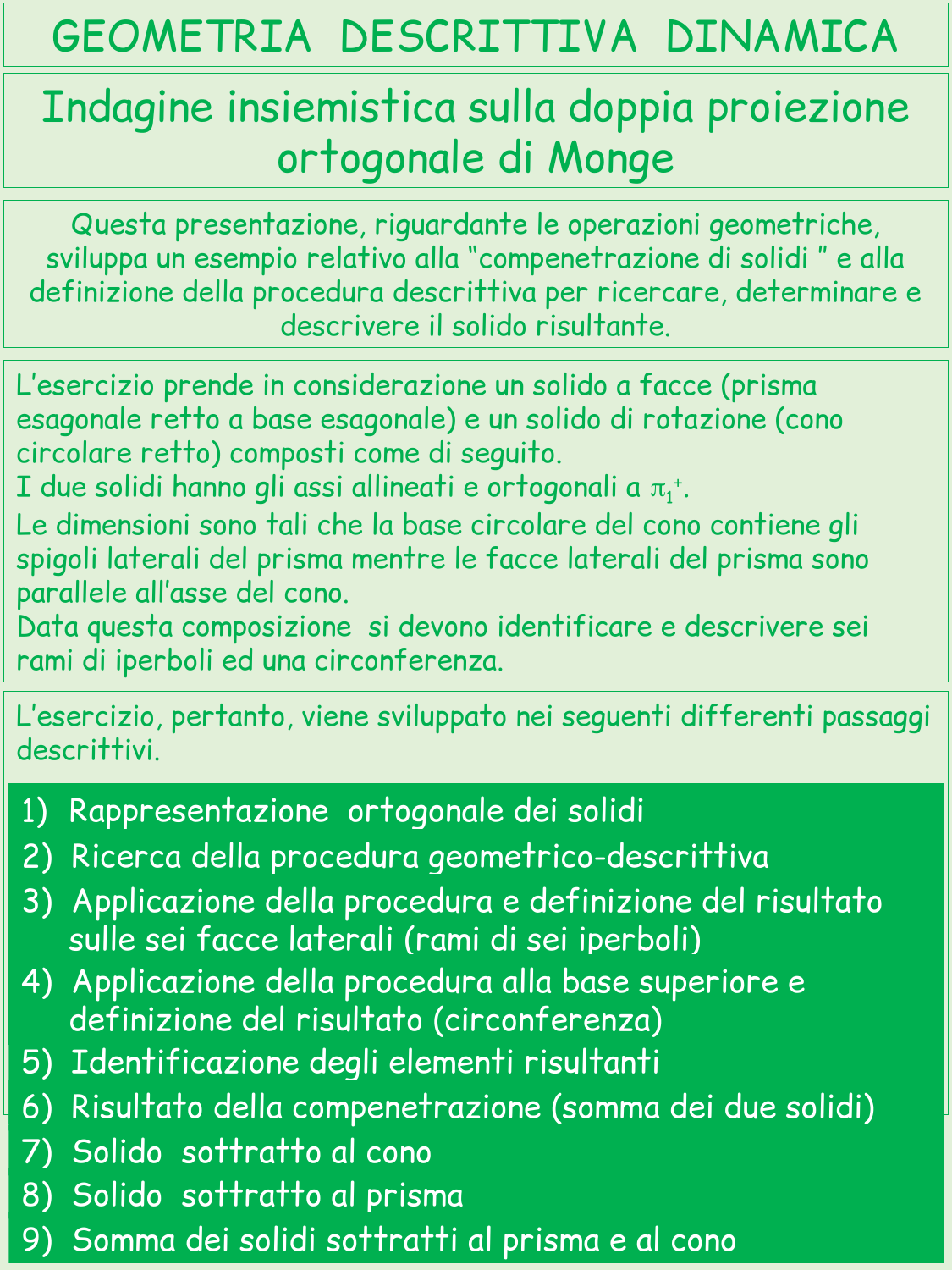

GEOMETRIA  DESCRITTIVA  DINAMICA
Indagine insiemistica sulla doppia proiezione ortogonale di Monge
Questa presentazione, riguardante le operazioni geometriche, sviluppa un esempio relativo alla “compenetrazione di solidi ” e alla definizione della procedura descrittiva per ricercare, determinare e descrivere il solido risultante.
L’esercizio prende in considerazione un solido a facce (prisma esagonale retto a base esagonale) e un solido di rotazione (cono circolare retto) composti come di seguito.
I due solidi hanno gli assi allineati e ortogonali a π1+.
Le dimensioni sono tali che la base circolare del cono contiene gli spigoli laterali del prisma mentre le facce laterali del prisma sono parallele all’asse del cono.
Data questa composizione  si devono identificare e descrivere sei rami di iperboli ed una circonferenza.
L’esercizio, pertanto, viene sviluppato nei seguenti differenti passaggi descrittivi.

Rappresentazione  ortogonale dei solidi

2)  Ricerca della procedura geometrico-descrittiva
3)  Applicazione della procedura e definizione del risultato sulle sei facce laterali (rami di sei iperboli)

4)  Applicazione della procedura alla base superiore e definizione del risultato (circonferenza)
5)  Identificazione degli elementi risultanti

6)  Risultato della compenetrazione (somma dei due solidi)
7)  Solido  sottratto al cono
8)  Solido  sottratto al prisma
9)  Somma dei solidi sottratti al prisma e al cono